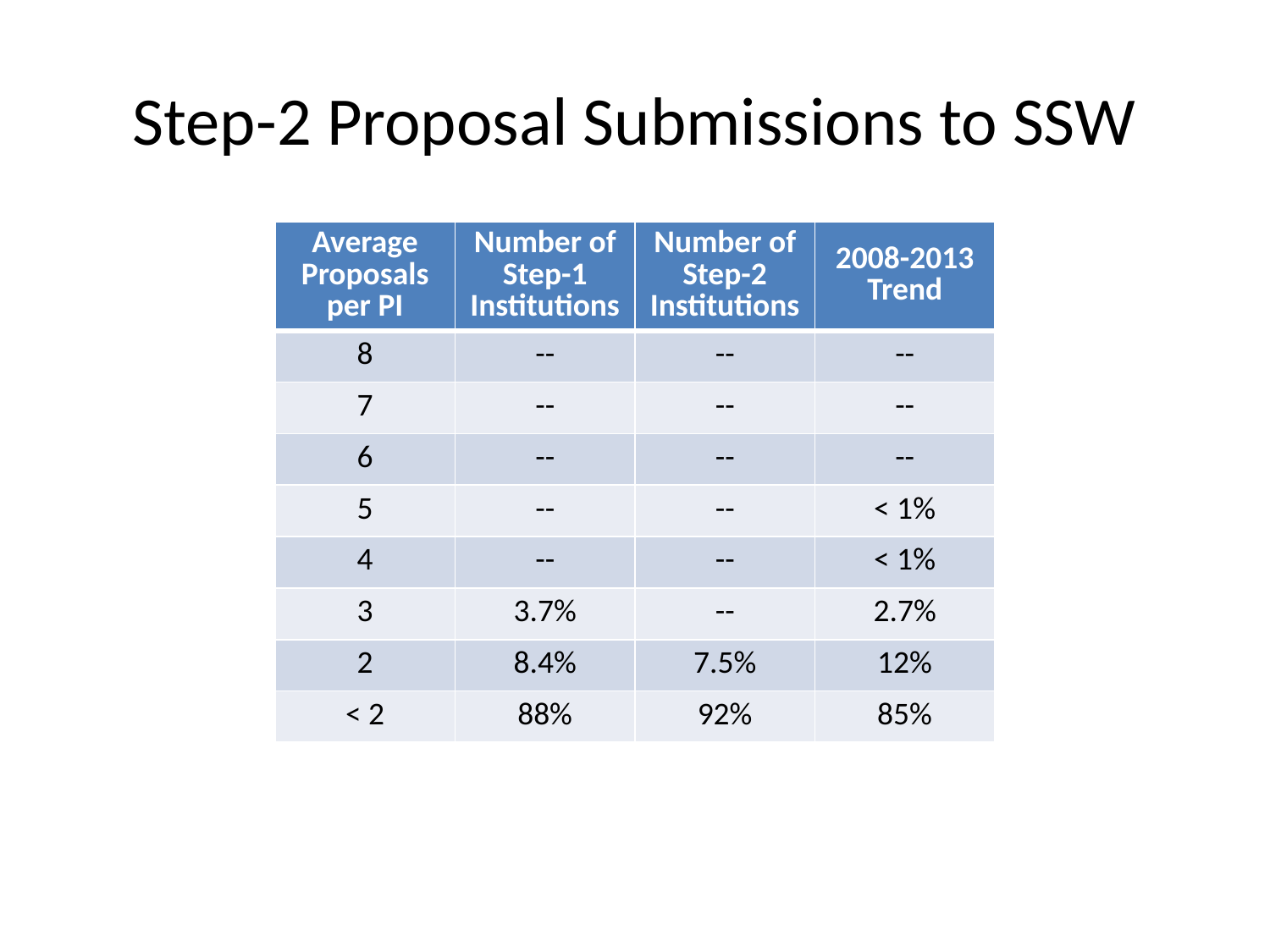

# Step-2 Proposal Submissions to SSW
| Average Proposals per PI | Number of Step-1 Institutions | Number of Step-2 Institutions | 2008-2013 Trend |
| --- | --- | --- | --- |
| 8 | -- | -- | -- |
| 7 | -- | -- | -- |
| 6 | -- | -- | -- |
| 5 | -- | -- | < 1% |
| 4 | -- | -- | < 1% |
| 3 | 3.7% | -- | 2.7% |
| 2 | 8.4% | 7.5% | 12% |
| < 2 | 88% | 92% | 85% |